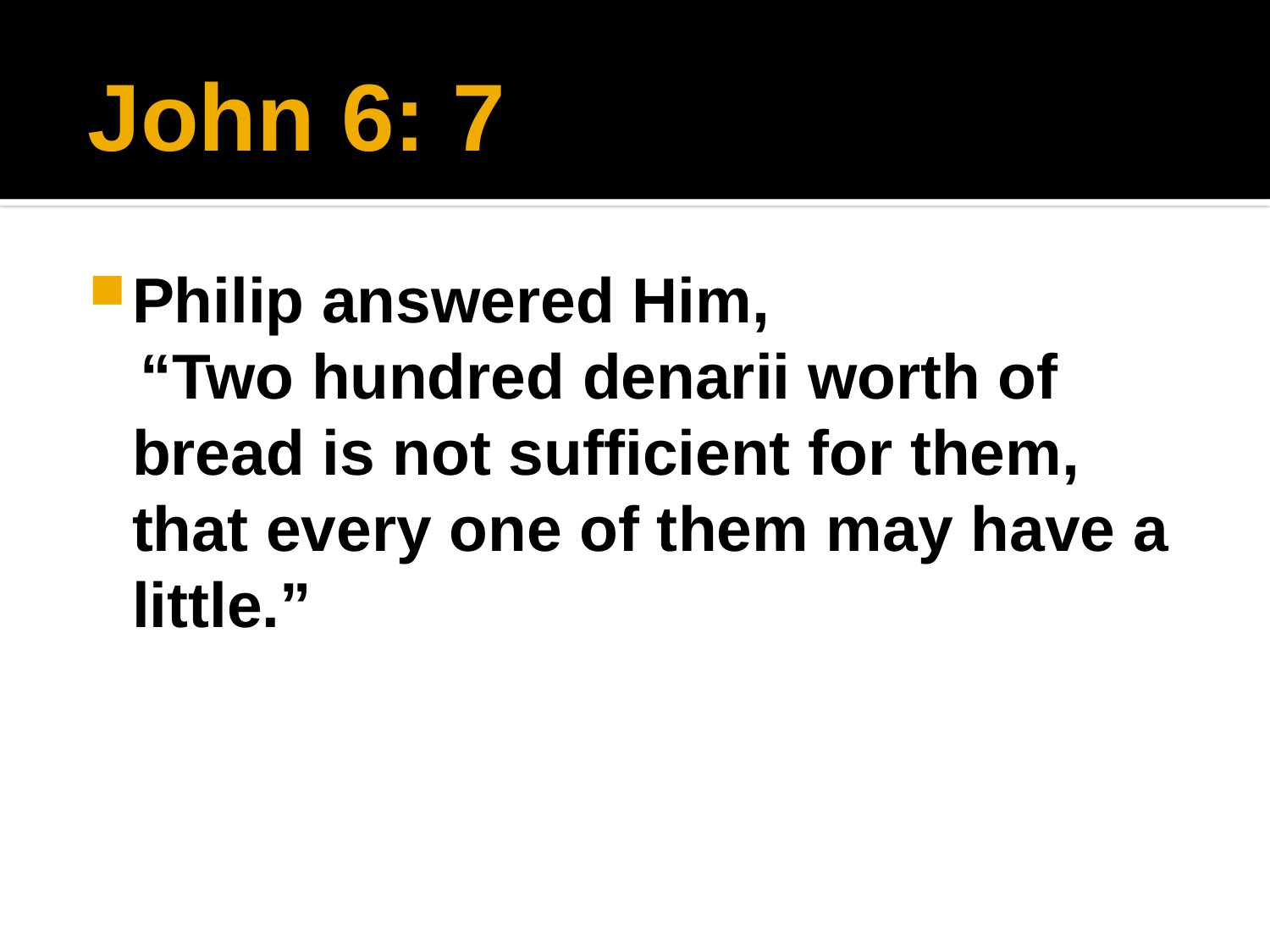

# John 6: 7
Philip answered Him,
   “Two hundred denarii worth of bread is not sufficient for them, that every one of them may have a little.”